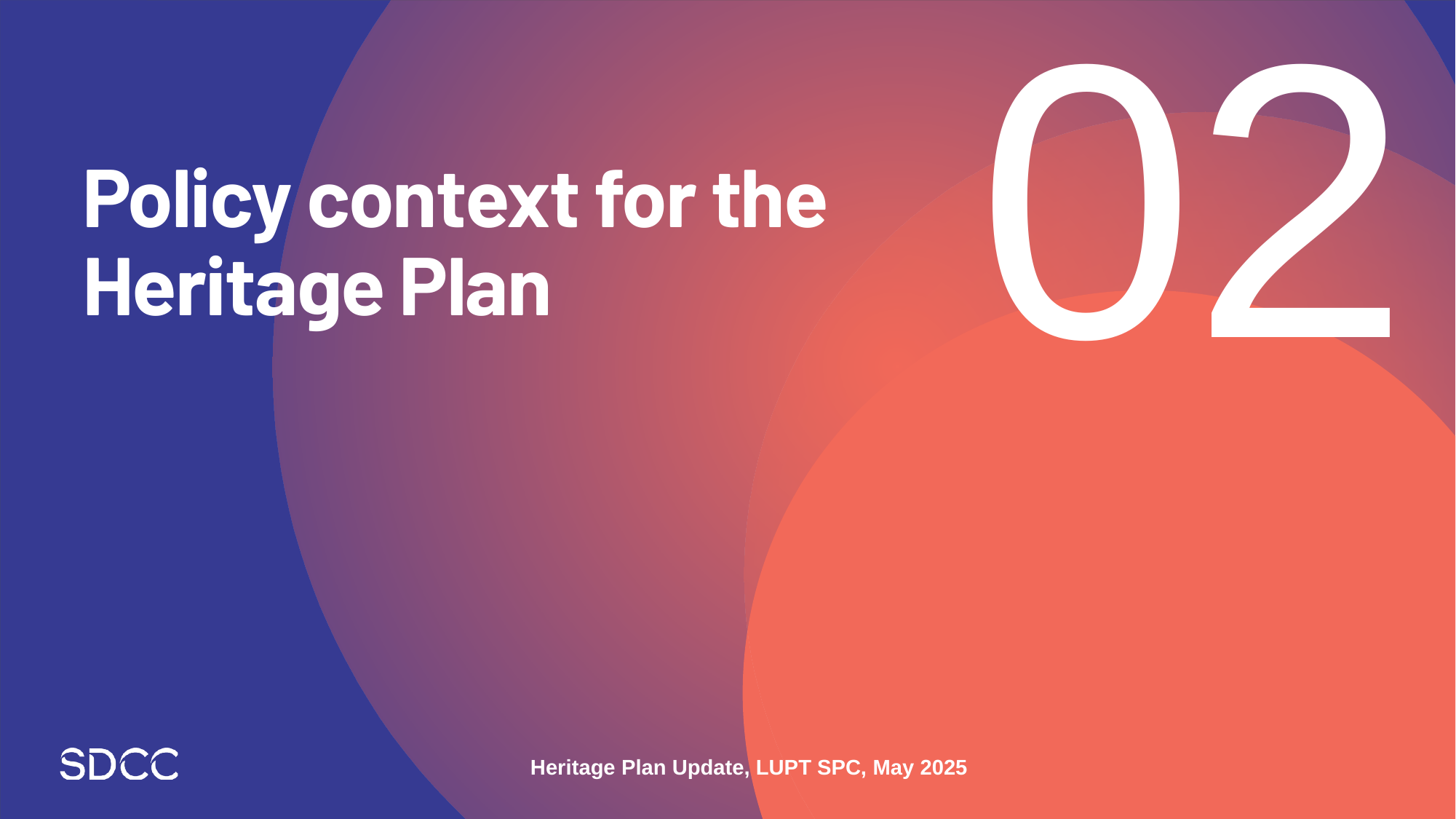

02
# Policy context for the Heritage Plan
Heritage Plan Update, LUPT SPC, May 2025